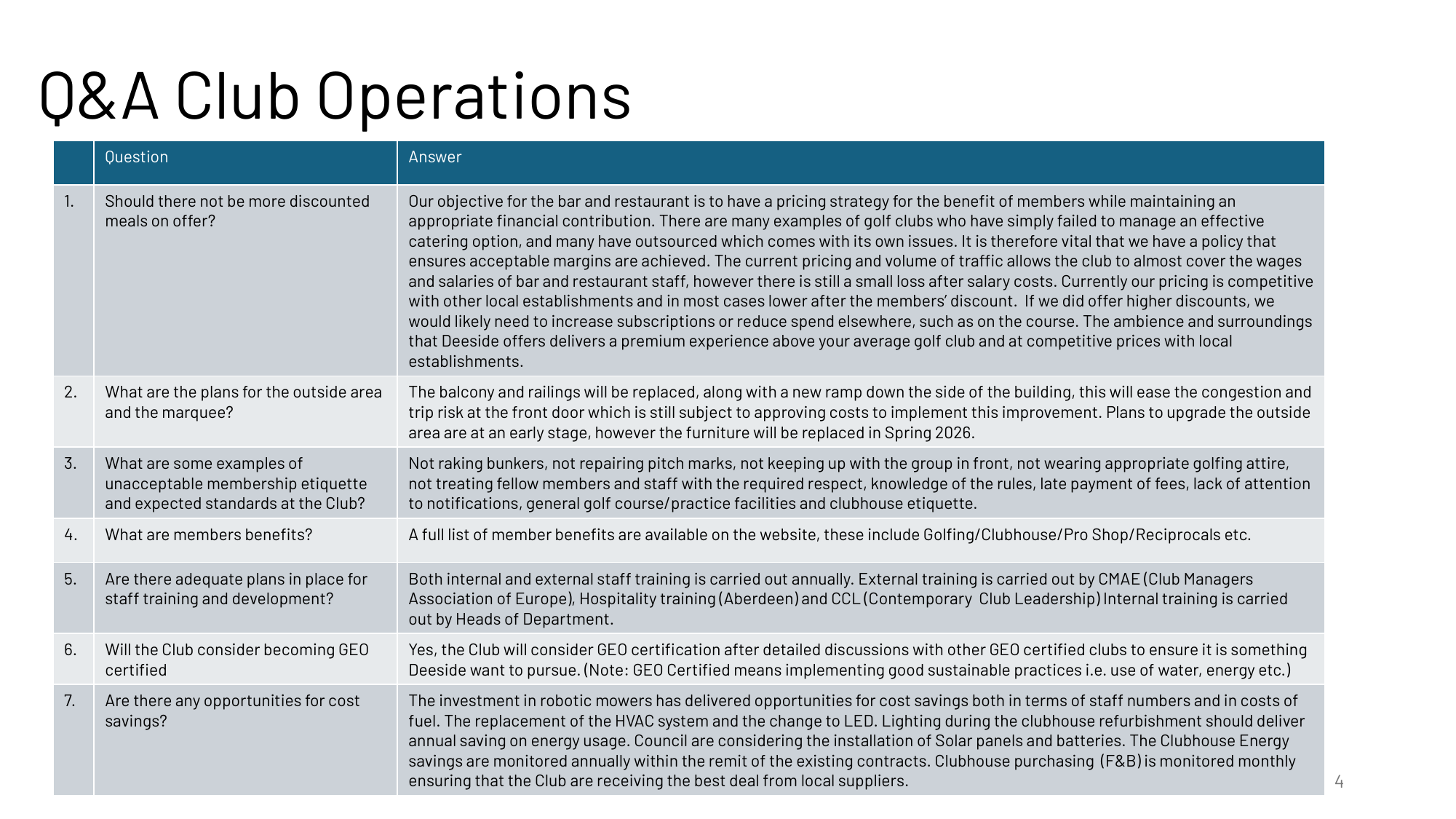

# Q&A Club Operations
|  | Question | Answer |
| --- | --- | --- |
| 1. | Should there not be more discounted meals on offer? | Our objective for the bar and restaurant is to have a pricing strategy for the benefit of members while maintaining an appropriate financial contribution. There are many examples of golf clubs who have simply failed to manage an effective catering option, and many have outsourced which comes with its own issues. It is therefore vital that we have a policy that ensures acceptable margins are achieved. The current pricing and volume of traffic allows the club to almost cover the wages and salaries of bar and restaurant staff, however there is still a small loss after salary costs. Currently our pricing is competitive with other local establishments and in most cases lower after the members’ discount. If we did offer higher discounts, we would likely need to increase subscriptions or reduce spend elsewhere, such as on the course. The ambience and surroundings that Deeside offers delivers a premium experience above your average golf club and at competitive prices with local establishments. |
| 2. | What are the plans for the outside area and the marquee? | The balcony and railings will be replaced, along with a new ramp down the side of the building, this will ease the congestion and trip risk at the front door which is still subject to approving costs to implement this improvement. Plans to upgrade the outside area are at an early stage, however the furniture will be replaced in Spring 2026. |
| 3. | What are some examples of unacceptable membership etiquette and expected standards at the Club? | Not raking bunkers, not repairing pitch marks, not keeping up with the group in front, not wearing appropriate golfing attire, not treating fellow members and staff with the required respect, knowledge of the rules, late payment of fees, lack of attention to notifications, general golf course/practice facilities and clubhouse etiquette. |
| 4. | What are members benefits? | A full list of member benefits are available on the website, these include Golfing/Clubhouse/Pro Shop/Reciprocals etc. |
| 5. | Are there adequate plans in place for staff training and development? | Both internal and external staff training is carried out annually. External training is carried out by CMAE (Club Managers Association of Europe), Hospitality training (Aberdeen) and CCL (Contemporary Club Leadership) Internal training is carried out by Heads of Department. |
| 6. | Will the Club consider becoming GEO certified | Yes, the Club will consider GEO certification after detailed discussions with other GEO certified clubs to ensure it is something Deeside want to pursue. (Note: GEO Certified means implementing good sustainable practices i.e. use of water, energy etc.) |
| 7. | Are there any opportunities for cost savings? | The investment in robotic mowers has delivered opportunities for cost savings both in terms of staff numbers and in costs of fuel. The replacement of the HVAC system and the change to LED. Lighting during the clubhouse refurbishment should deliver annual saving on energy usage. Council are considering the installation of Solar panels and batteries. The Clubhouse Energy savings are monitored annually within the remit of the existing contracts. Clubhouse purchasing (F&B) is monitored monthly ensuring that the Club are receiving the best deal from local suppliers. |
26/09/2025
4